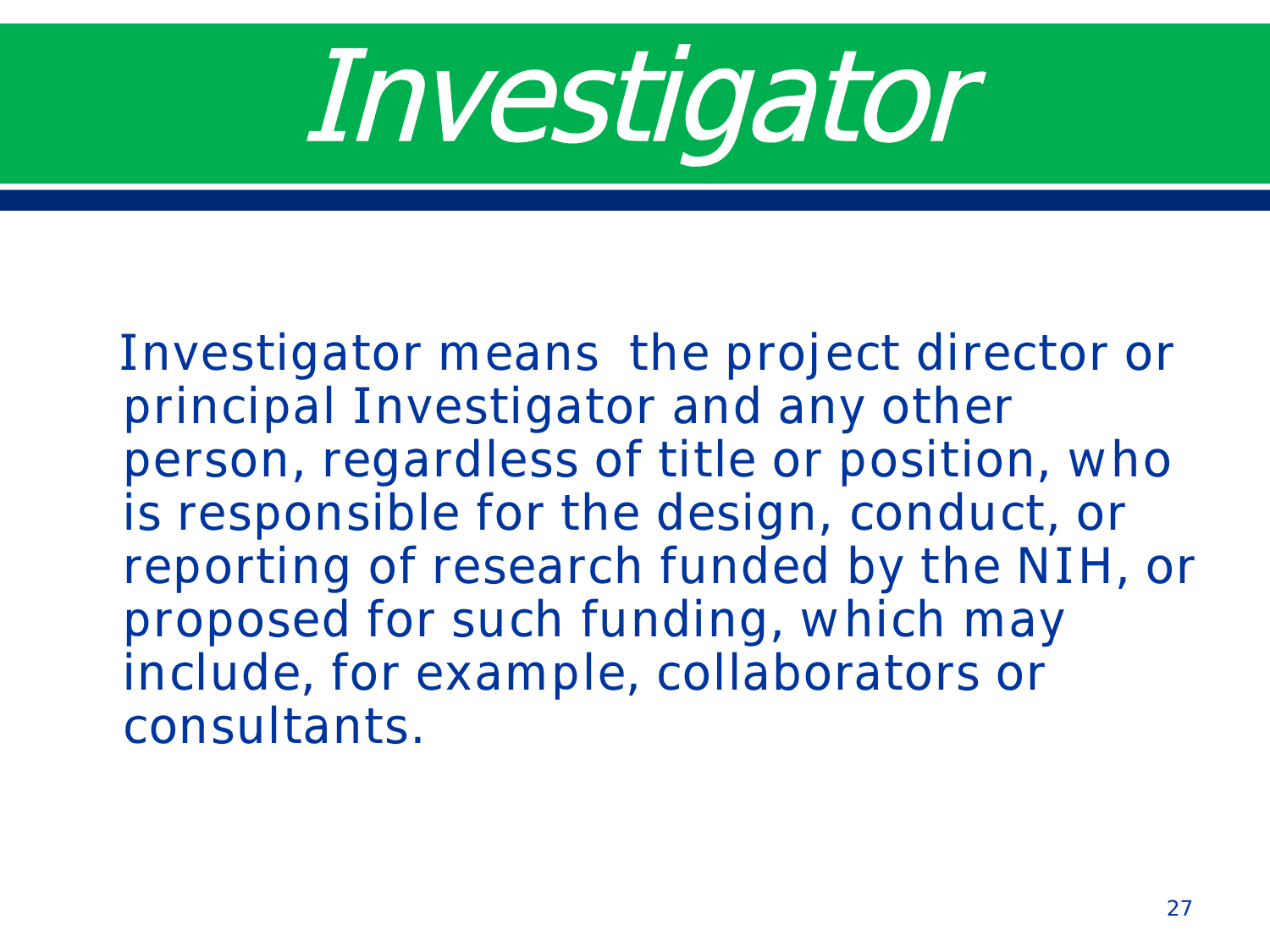

# Investigator

   Investigator means  the project director or principal Investigator and any other person, regardless of title or position, who is responsible for the design, conduct, or reporting of research funded by the NIH, or proposed for such funding, which may include, for example, collaborators or consultants.
27